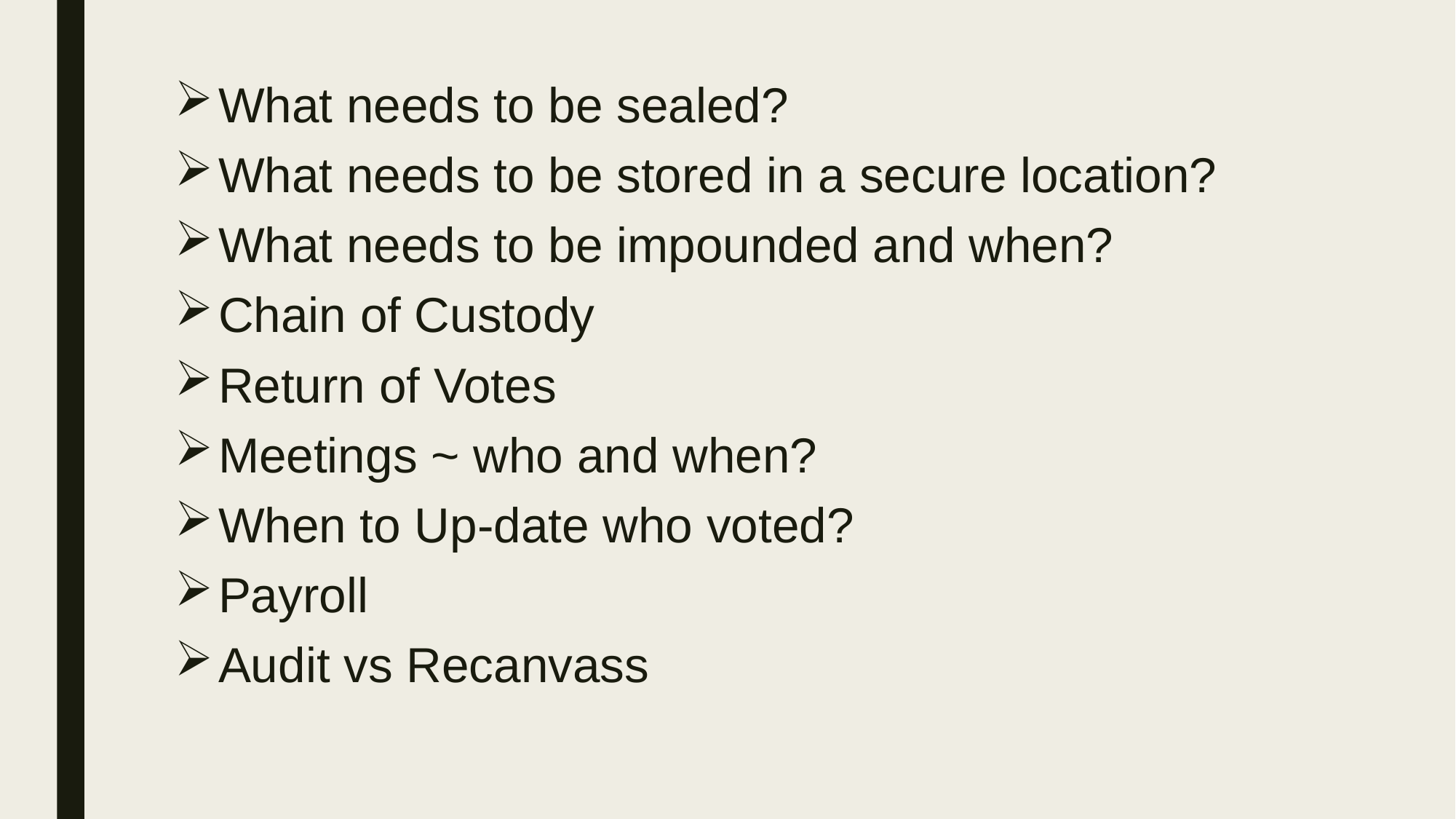

What needs to be sealed?
What needs to be stored in a secure location?
What needs to be impounded and when?
Chain of Custody
Return of Votes
Meetings ~ who and when?
When to Up-date who voted?
Payroll
Audit vs Recanvass